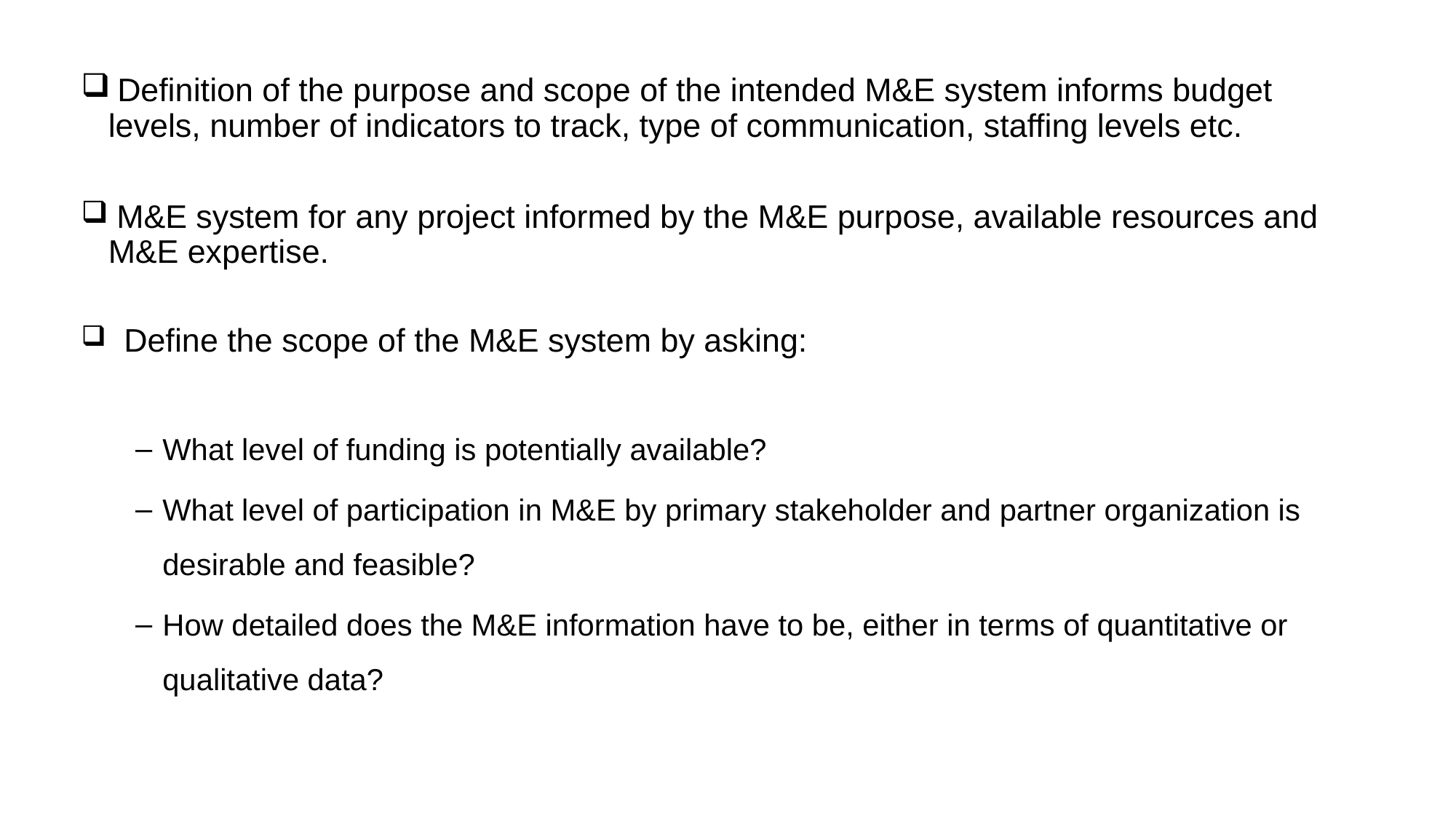

Definition of the purpose and scope of the intended M&E system informs budget levels, number of indicators to track, type of communication, staffing levels etc.

 M&E system for any project informed by the M&E purpose, available resources and     M&E expertise.

  Define the scope of the M&E system by asking:

What level of funding is potentially available?
What level of participation in M&E by primary stakeholder and partner organization is desirable and feasible?
How detailed does the M&E information have to be, either in terms of quantitative or qualitative data?